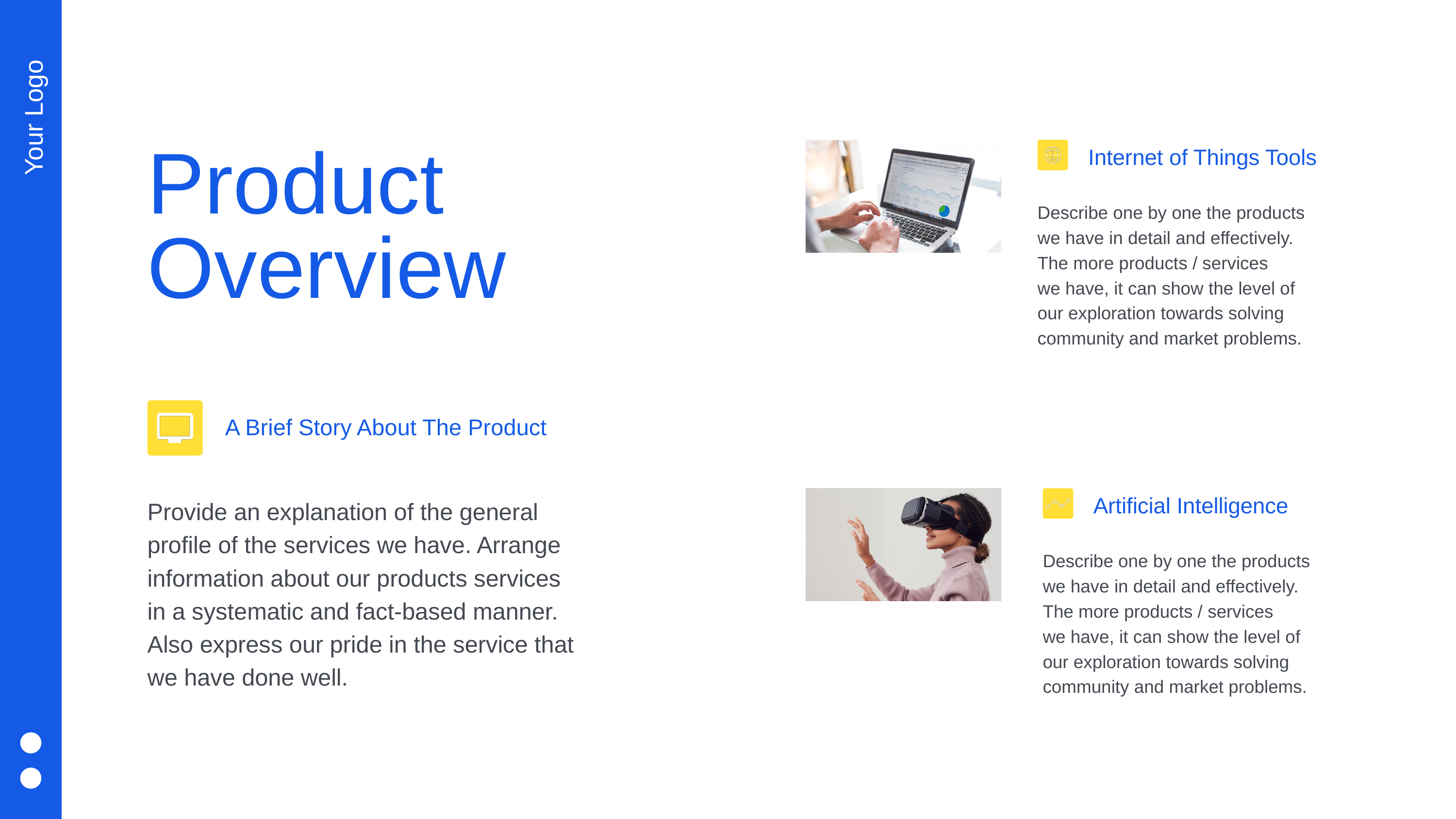

Your Logo
Internet of Things Tools

Product
Overview
Describe one by one the products
we have in detail and effectively.
The more products / services
we have, it can show the level of
our exploration towards solving
community and market problems.

A Brief Story About The Product

Artificial Intelligence

Provide an explanation of the general
profile of the services we have. Arrange
information about our products services
in a systematic and fact-based manner.
Also express our pride in the service that
we have done well.

Describe one by one the products
we have in detail and effectively.
The more products / services
we have, it can show the level of
our exploration towards solving
community and market problems.